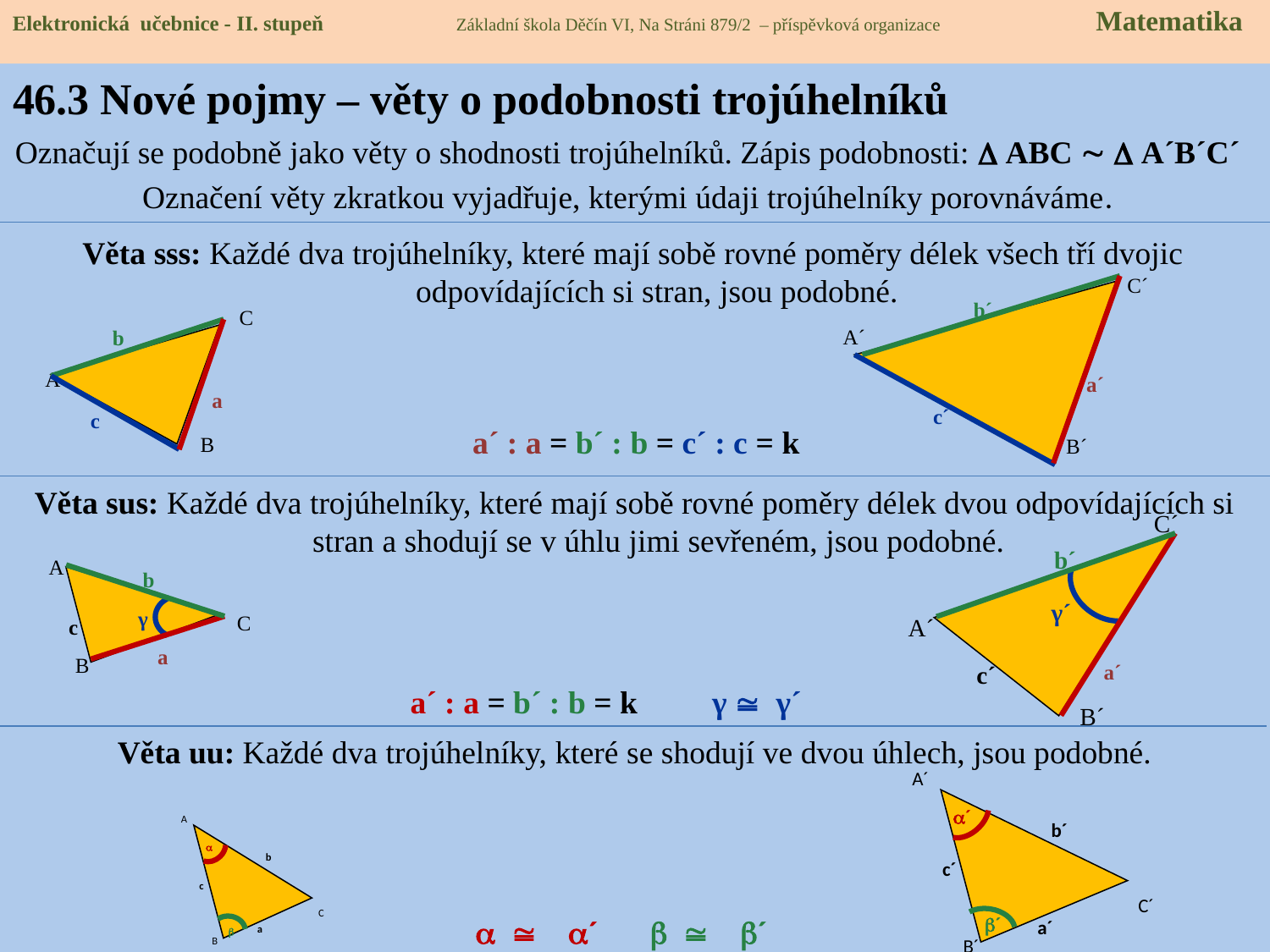

Elektronická  učebnice - II. stupeň                         Základní škola Děčín VI, Na Stráni 879/2  – příspěvková organizace                                   Matematika

# 46.3 Nové pojmy – věty o podobnosti trojúhelníků
Označují se podobně jako věty o shodnosti trojúhelníků. Zápis podobnosti: Δ ABC ∼ Δ A´B´C´
Označení věty zkratkou vyjadřuje, kterými údaji trojúhelníky porovnáváme.

Věta sss: Každé dva trojúhelníky, které mají sobě rovné poměry délek všech tří dvojic odpovídajících si stran, jsou podobné.

C´
b´
A´
a´
c´
B´

C
b
A
a
c
B

a´ : a = b´ : b = c´ : c = k
Věta sus: Každé dva trojúhelníky, které mají sobě rovné poměry délek dvou odpovídajících si stran a shodují se v úhlu jimi sevřeném, jsou podobné.

C´

b´

γ´
A´
c´
B´
a´

A
b

γ
C
c

a
B
a´ : a = b´ : b = k 	γ ≅  γ´
Věta uu: Každé dva trojúhelníky, které se shodují ve dvou úhlech, jsou podobné.
A´

α´

b´
c´
C´

β´
a´
B´
A

α

b
c
C

a
β
B
α ≅  α´	β ≅  β´